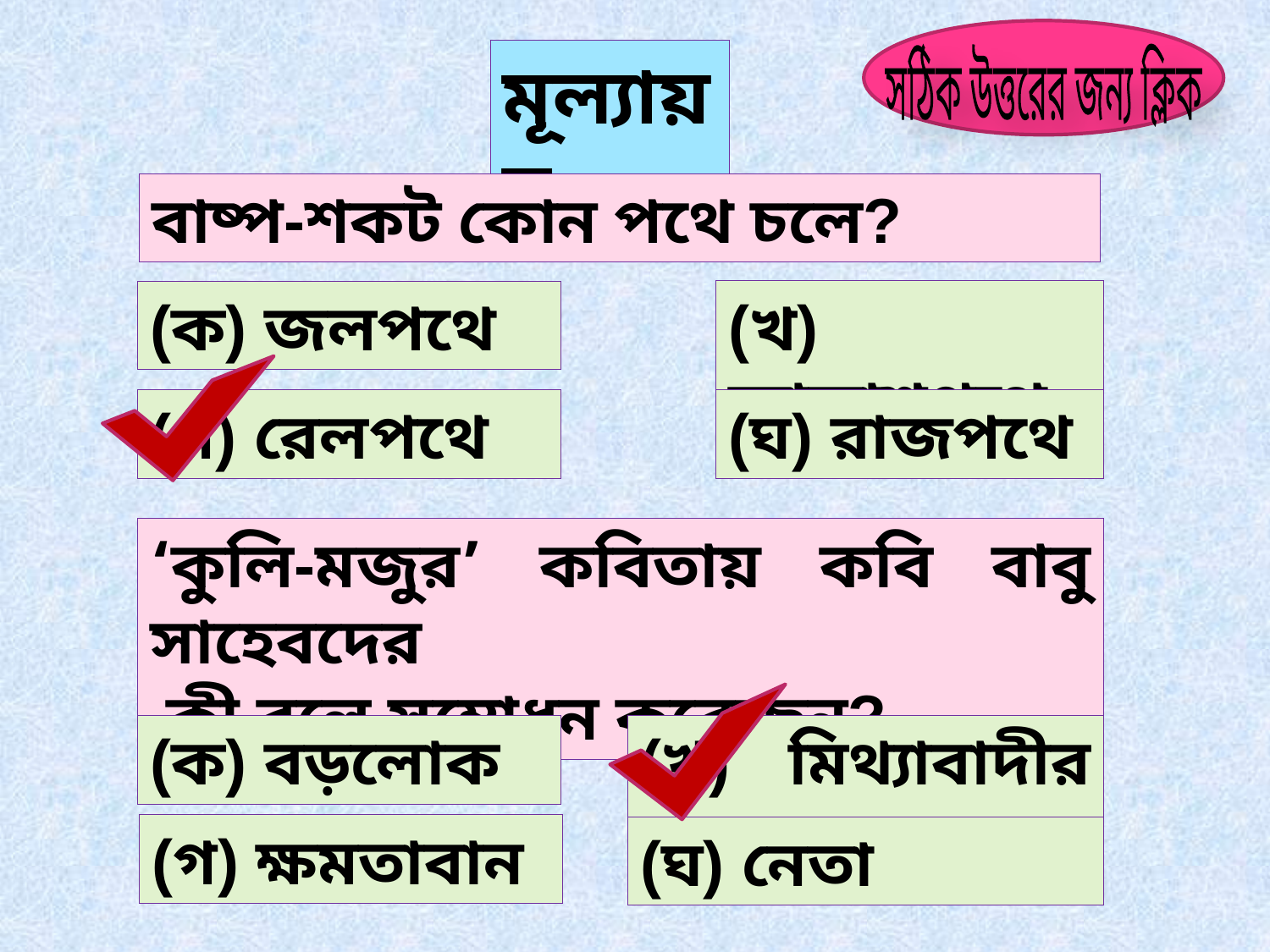

মূল্যায়ন
সঠিক উত্তরের জন্য ক্লিক
বাষ্প-শকট কোন পথে চলে?
(খ) আকাশপথে
(ক) জলপথে

(গ) রেলপথে
(ঘ) রাজপথে
‘কুলি-মজুর’ কবিতায় কবি বাবু সাহেবদের
 কী বলে সম্বোধন করেছেন?

(ক) বড়লোক
(খ)  মিথ্যাবাদীর দল
(গ) ক্ষমতাবান
(ঘ) নেতা